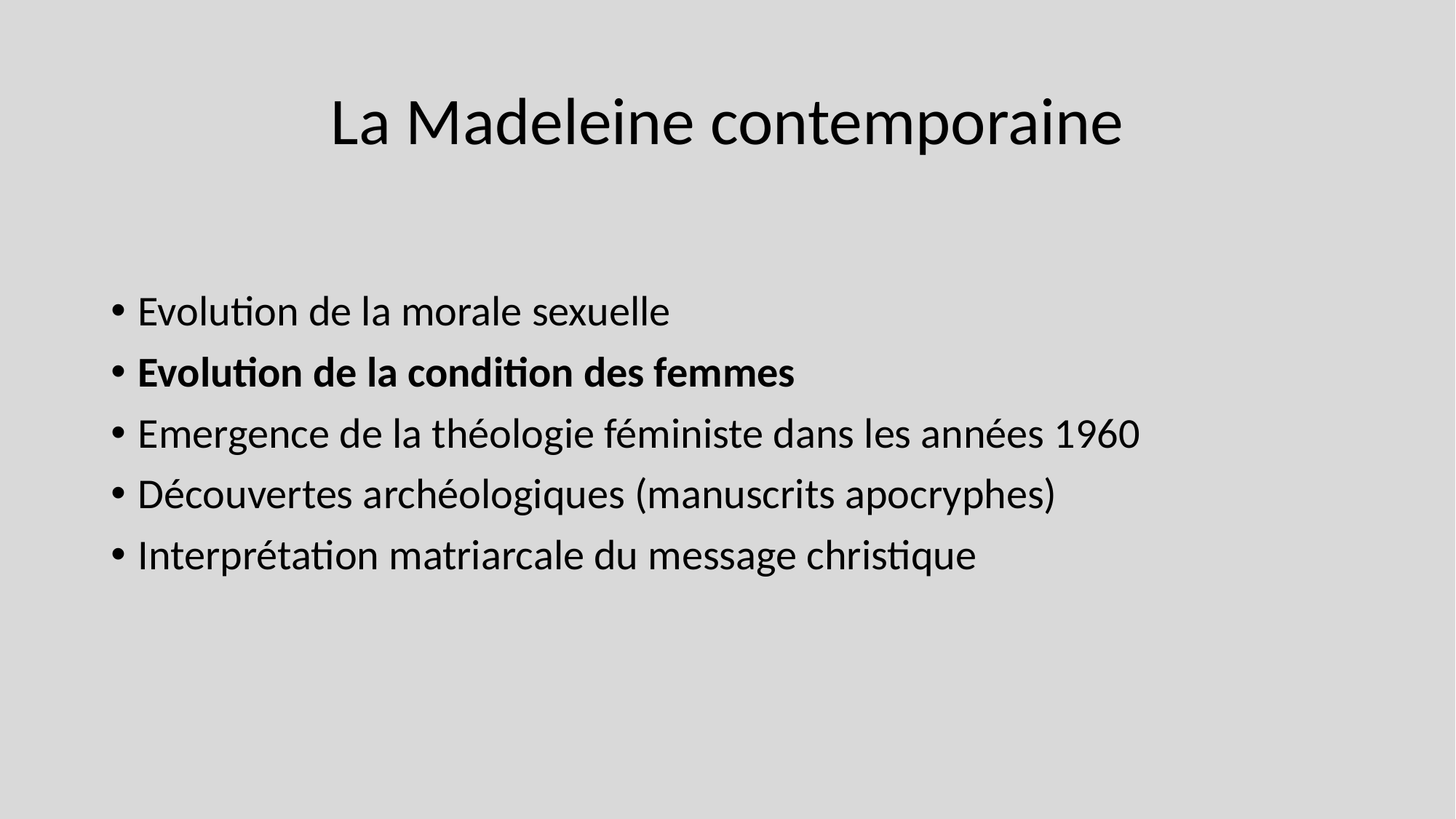

# La Madeleine contemporaine

Evolution de la morale sexuelle
Evolution de la condition des femmes
Emergence de la théologie féministe dans les années 1960
Découvertes archéologiques (manuscrits apocryphes)
Interprétation matriarcale du message christique